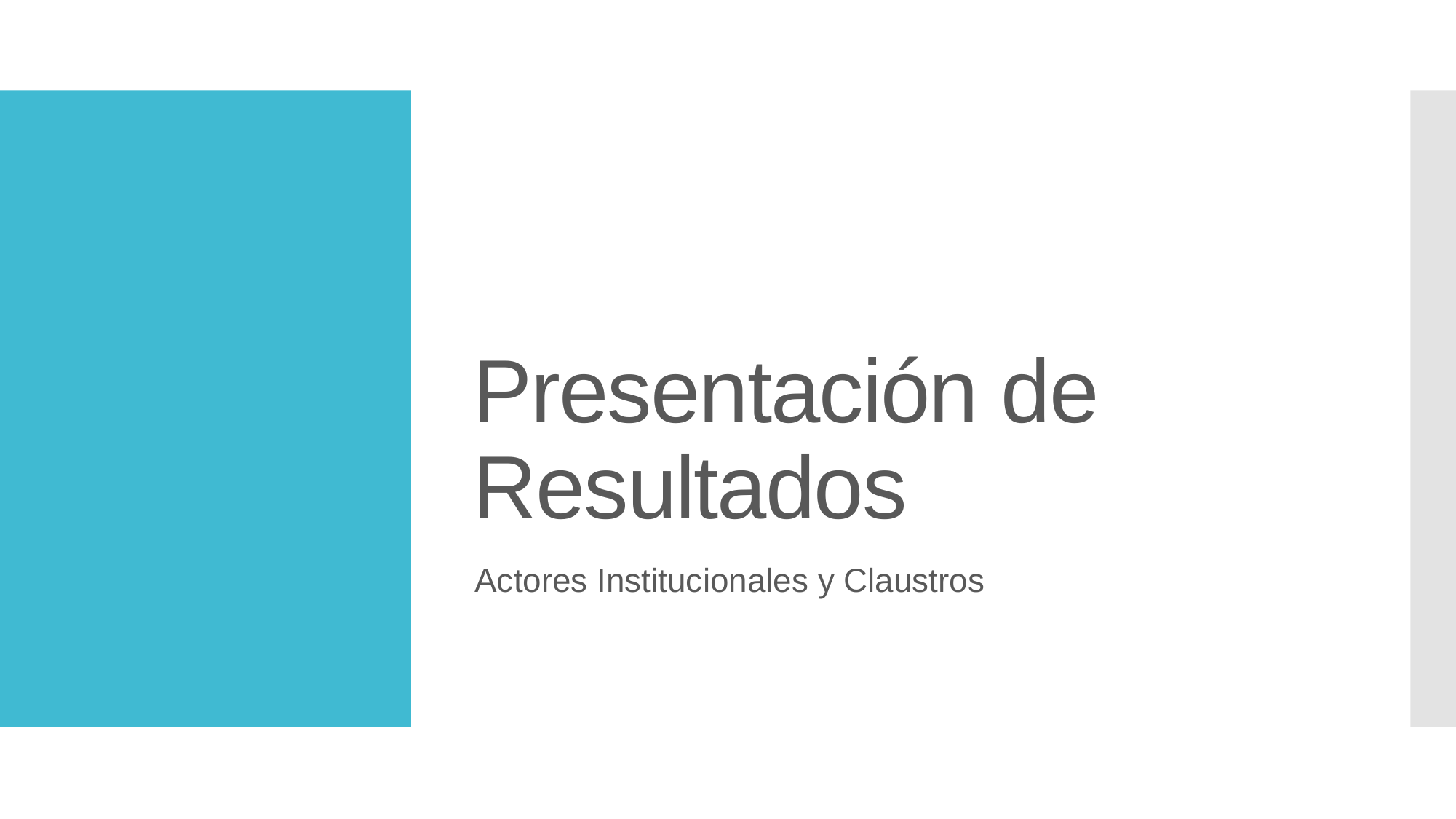

# Presentación de Resultados
Actores Institucionales y Claustros